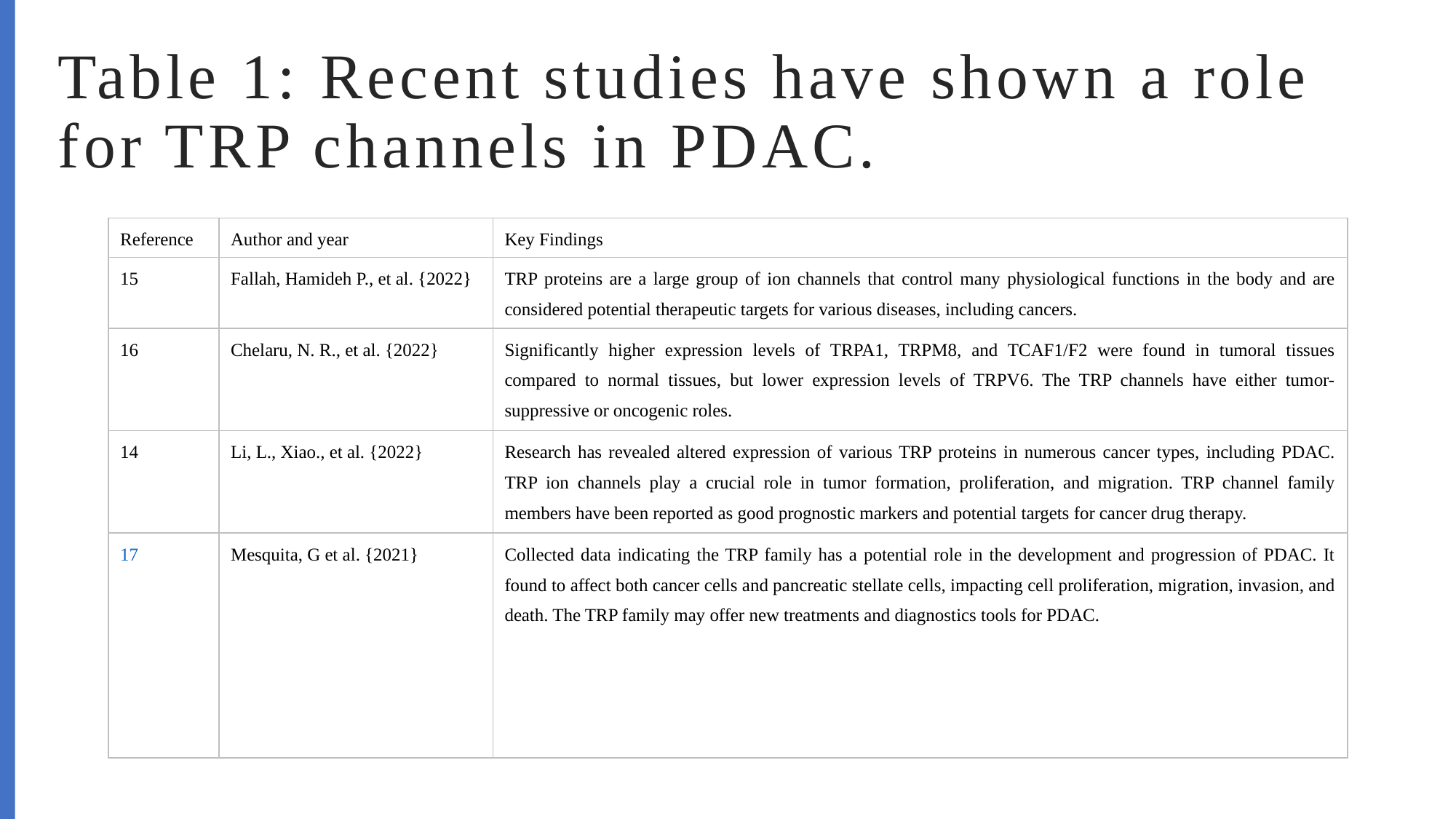

# Table 1: Recent studies have shown a role for TRP channels in PDAC.

| Reference | Author and year | Key Findings |
| --- | --- | --- |
| 15 | Fallah, Hamideh P., et al. {2022} | TRP proteins are a large group of ion channels that control many physiological functions in the body and are considered potential therapeutic targets for various diseases, including cancers. |
| 16 | Chelaru, N. R., et al. {2022} | Significantly higher expression levels of TRPA1, TRPM8, and TCAF1/F2 were found in tumoral tissues compared to normal tissues, but lower expression levels of TRPV6. The TRP channels have either tumor-suppressive or oncogenic roles. |
| 14 | Li, L., Xiao., et al. {2022} | Research has revealed altered expression of various TRP proteins in numerous cancer types, including PDAC. TRP ion channels play a crucial role in tumor formation, proliferation, and migration. TRP channel family members have been reported as good prognostic markers and potential targets for cancer drug therapy. |
| 17 | Mesquita, G et al. {2021} | Collected data indicating the TRP family has a potential role in the development and progression of PDAC. It found to affect both cancer cells and pancreatic stellate cells, impacting cell proliferation, migration, invasion, and death. The TRP family may offer new treatments and diagnostics tools for PDAC. |